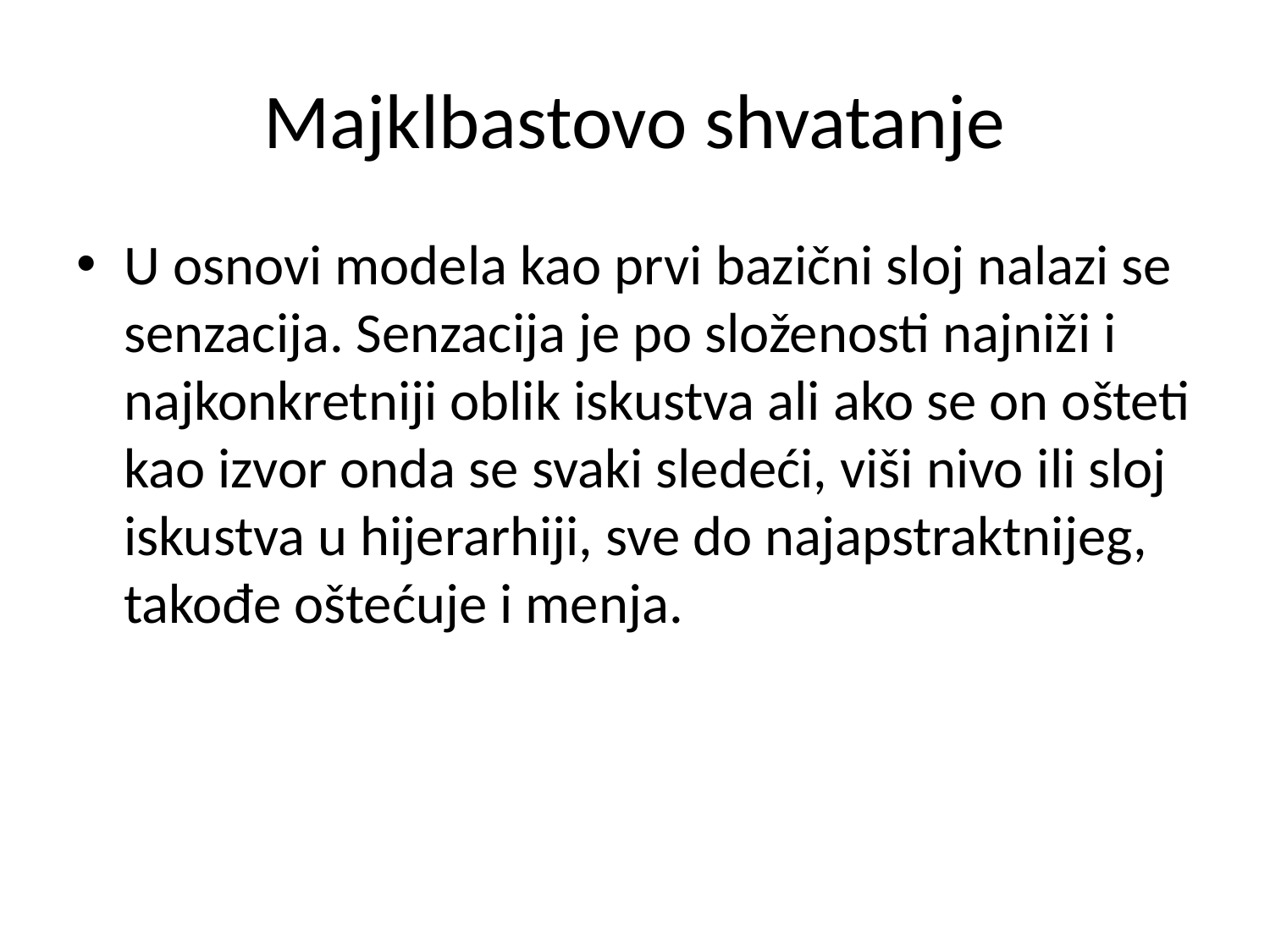

# Majklbastovo shvatanje
U osnovi modela kao prvi bazični sloj nalazi se senzacija. Senzacija je po složenosti najniži i najkonkretniji oblik iskustva ali ako se on ošteti kao izvor onda se svaki sledeći, viši nivo ili sloj iskustva u hijerarhiji, sve do najapstraktnijeg, takođe oštećuje i menja.